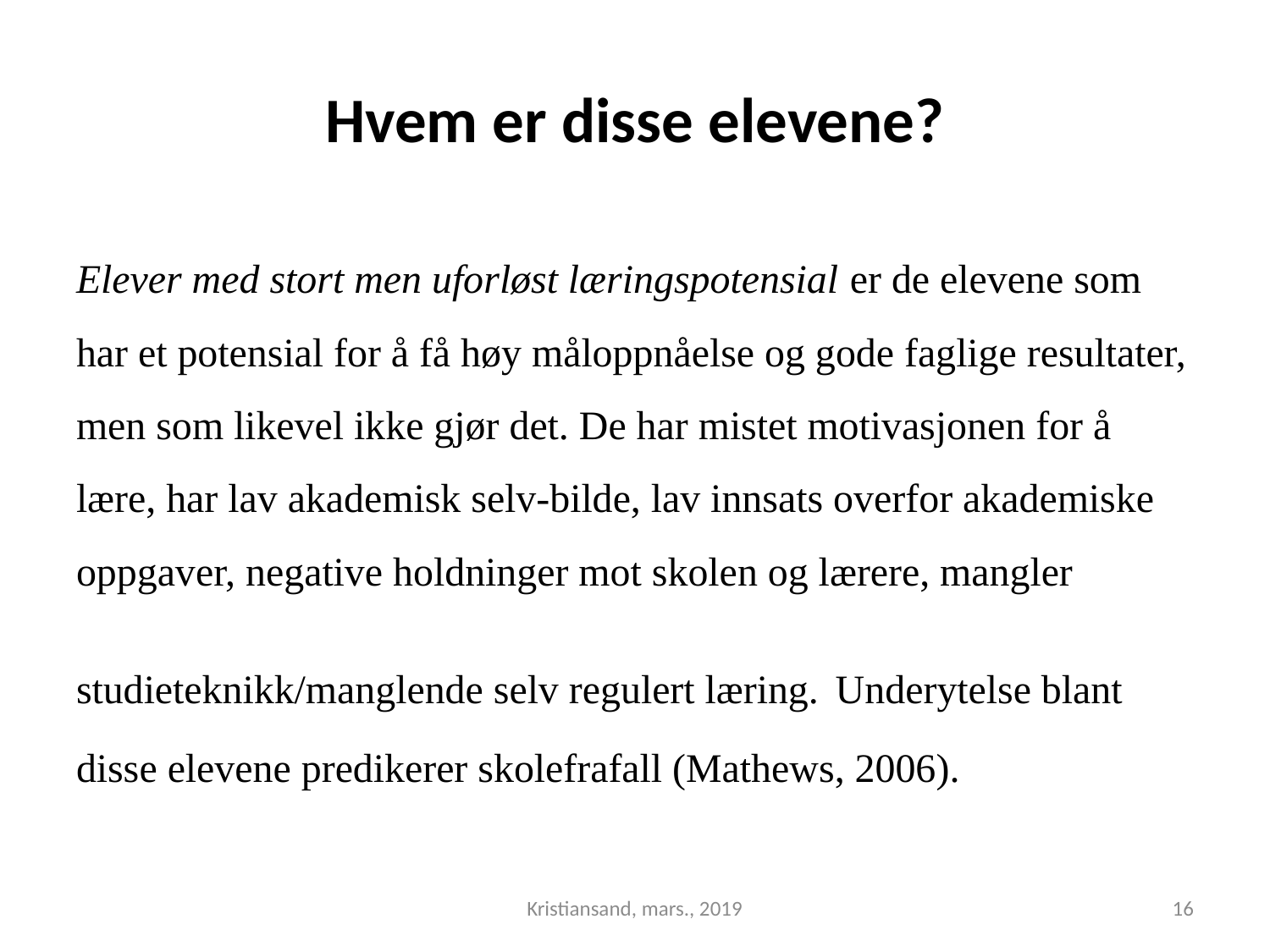

# Hvem er disse elevene?
Elever med stort men uforløst læringspotensial er de elevene som har et potensial for å få høy måloppnåelse og gode faglige resultater, men som likevel ikke gjør det. De har mistet motivasjonen for å lære, har lav akademisk selv-bilde, lav innsats overfor akademiske oppgaver, negative holdninger mot skolen og lærere, mangler studieteknikk/manglende selv regulert læring. Underytelse blant disse elevene predikerer skolefrafall (Mathews, 2006).

Kristiansand, mars., 2019
16